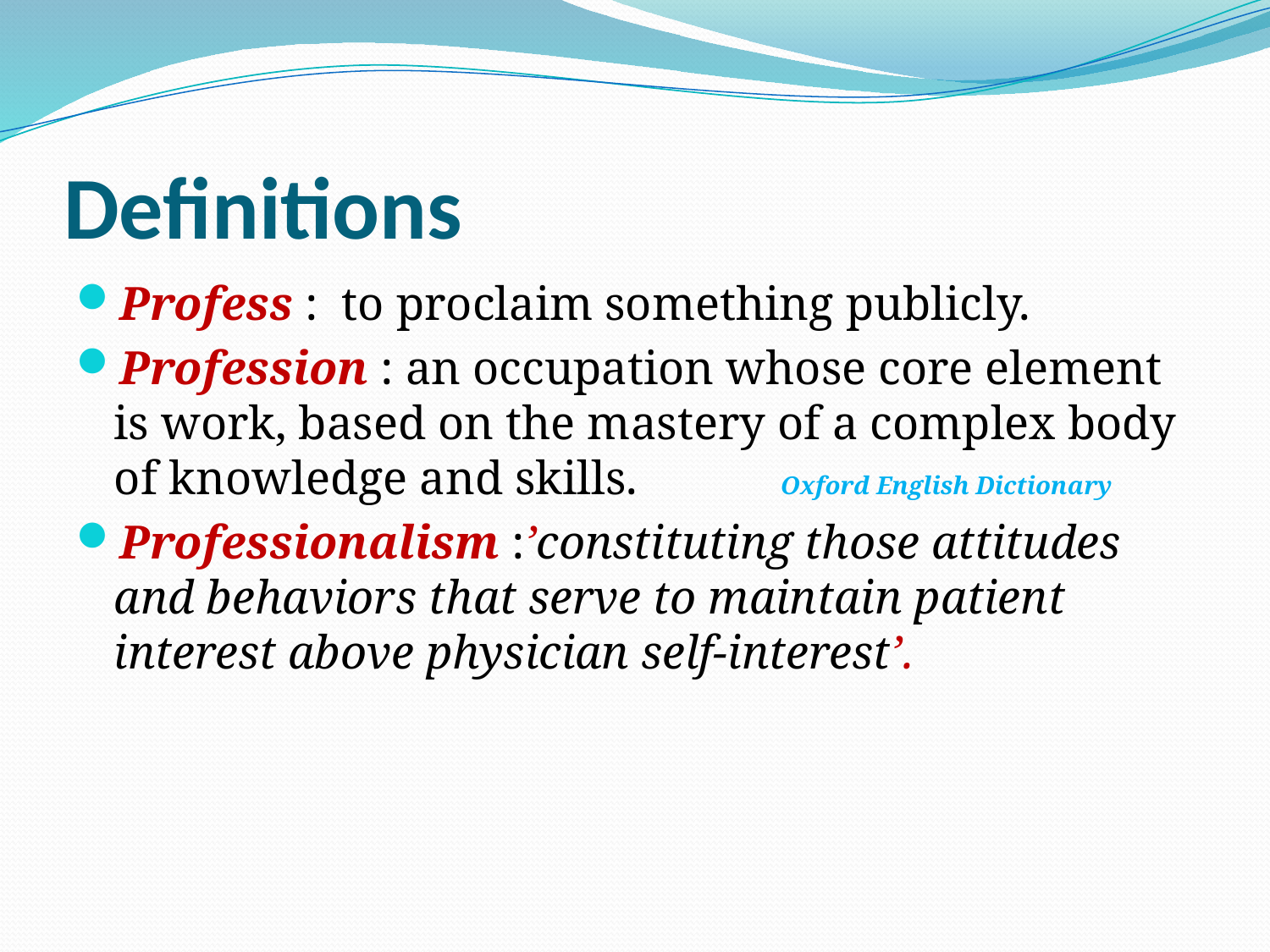

# Definitions
Profess :  to proclaim something publicly.
Profession : an occupation whose core element is work, based on the mastery of a complex body of knowledge and skills.            Oxford English Dictionary
Professionalism :’constituting those attitudes and behaviors that serve to maintain patient interest above physician self-interest’.